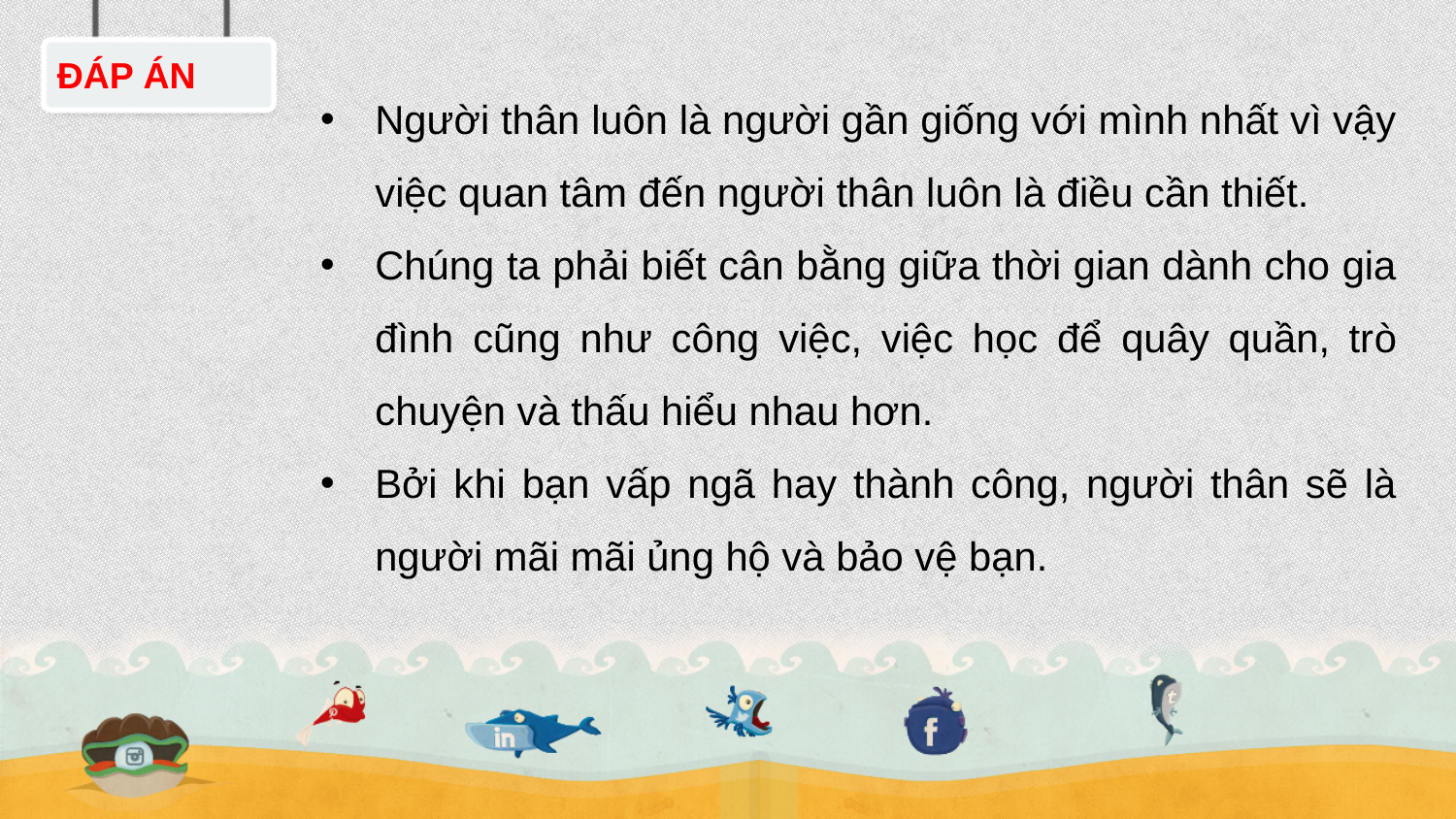

ĐÁP ÁN
Người thân luôn là người gần giống với mình nhất vì vậy việc quan tâm đến người thân luôn là điều cần thiết.
Chúng ta phải biết cân bằng giữa thời gian dành cho gia đình cũng như công việc, việc học để quây quần, trò chuyện và thấu hiểu nhau hơn.
Bởi khi bạn vấp ngã hay thành công, người thân sẽ là người mãi mãi ủng hộ và bảo vệ bạn.